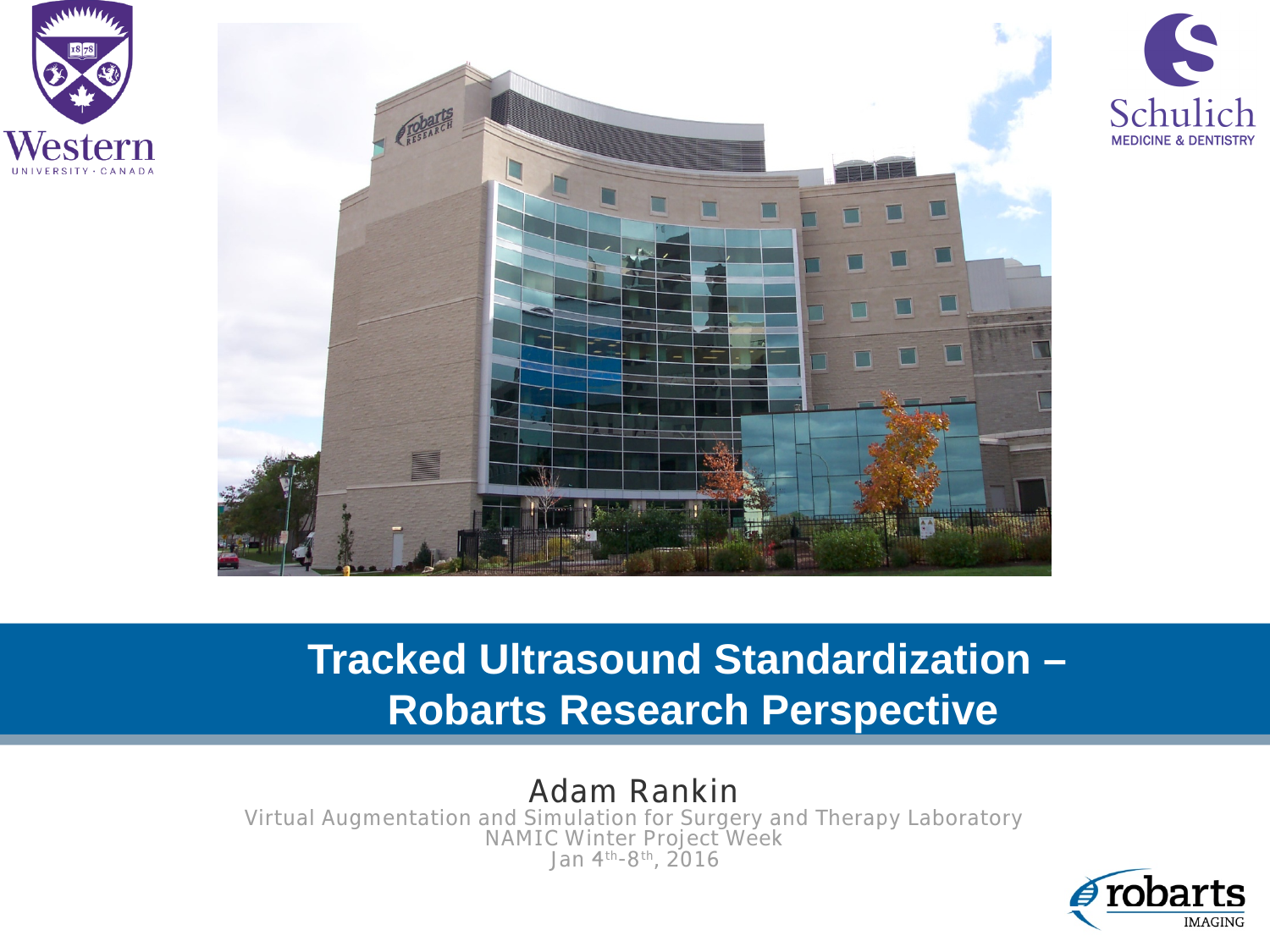

# Tracked Ultrasound Standardization – Robarts Research Perspective
| Adam Rankin Virtual Augmentation and Simulation for Surgery and Therapy Laboratory NAMIC Winter Project Week Jan 4th-8th, 2016 |
| --- |